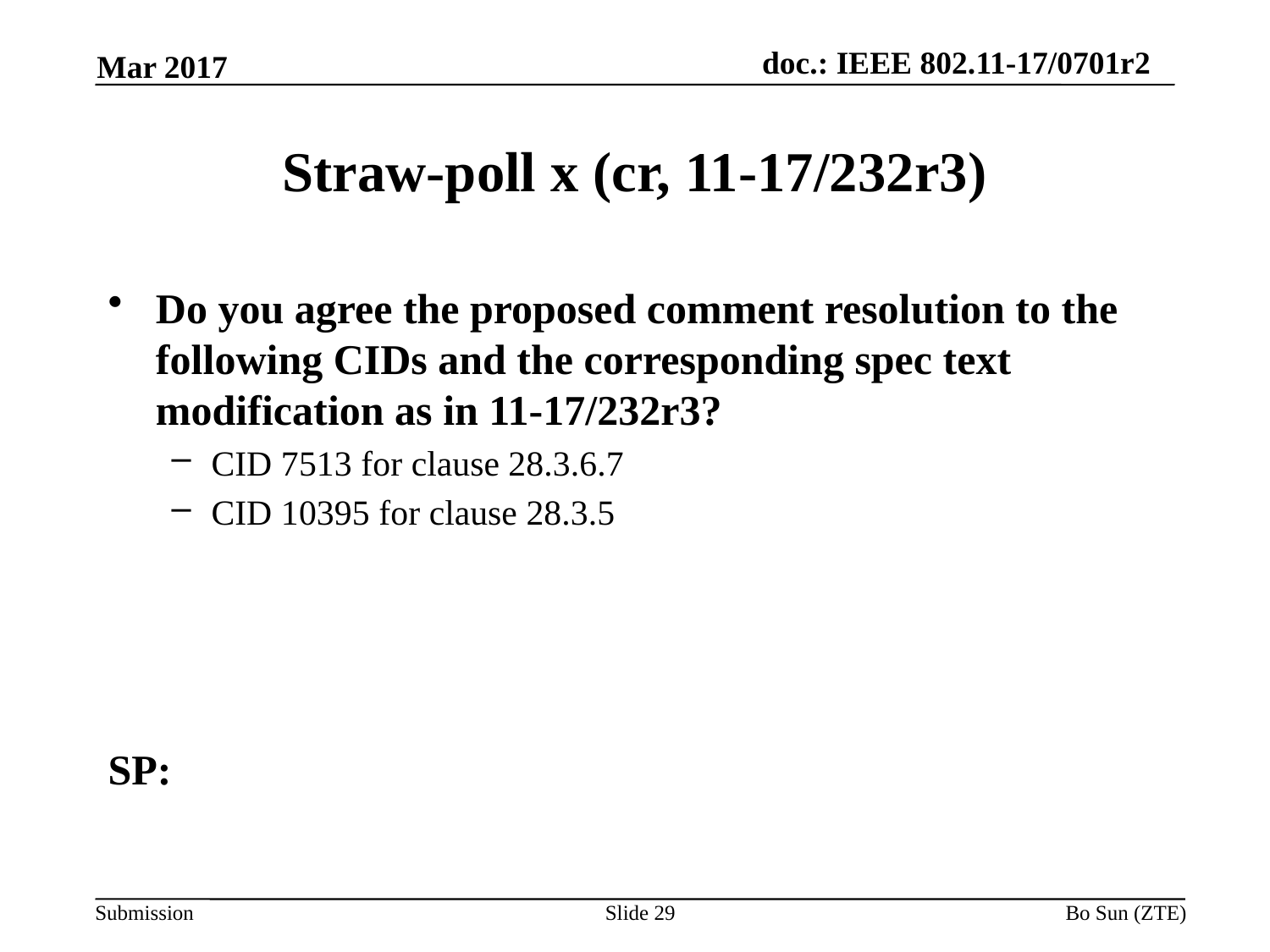

Mar 2017
# Straw-poll x (cr, 11-17/232r3)
Do you agree the proposed comment resolution to the following CIDs and the corresponding spec text modification as in 11-17/232r3?
CID 7513 for clause 28.3.6.7
CID 10395 for clause 28.3.5

SP:

Slide 29
Bo Sun (ZTE)